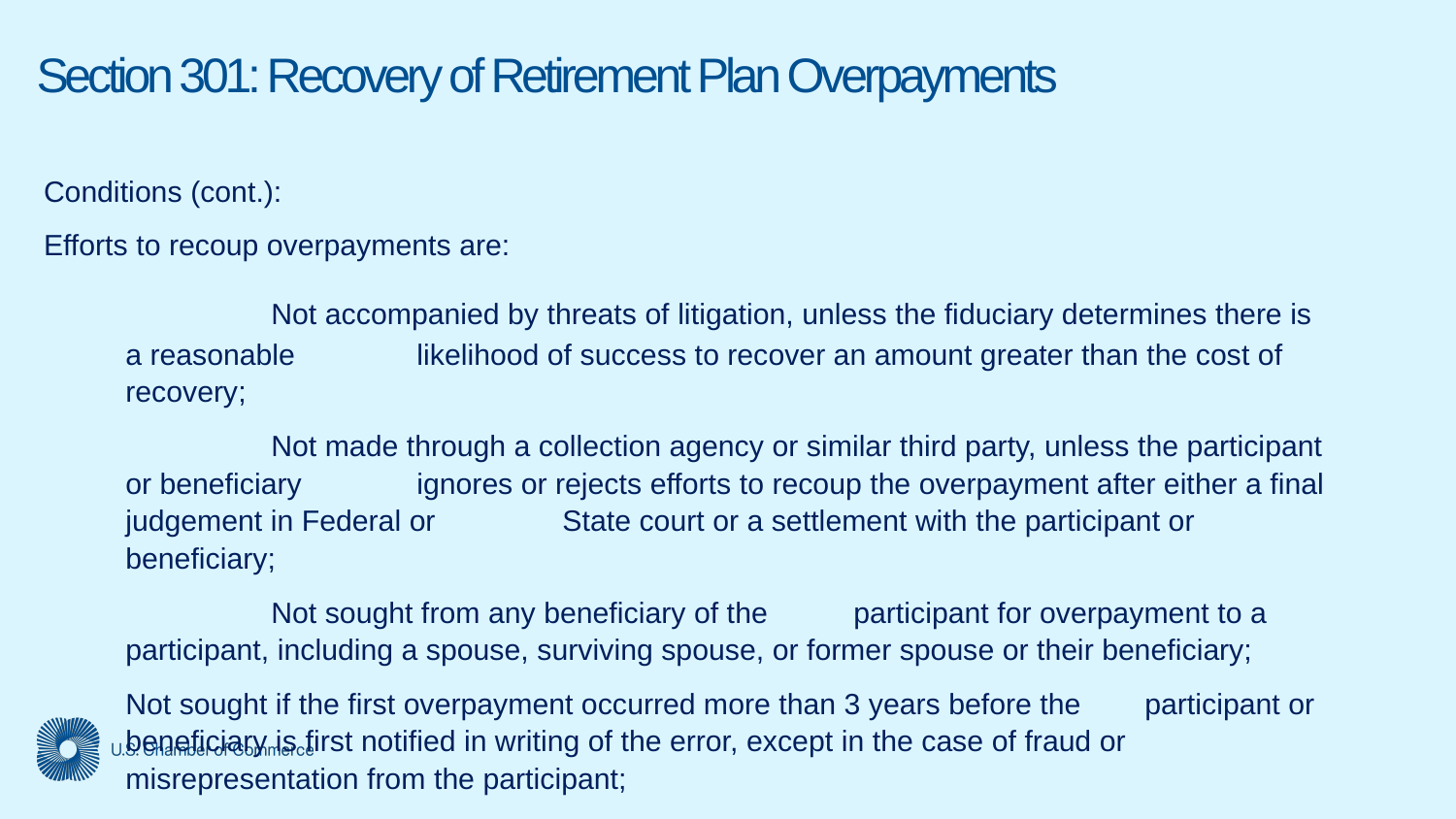

# Section 301: Recovery of Retirement Plan Overpayments
Conditions (cont.):
Efforts to recoup overpayments are:
	Not accompanied by threats of litigation, unless the fiduciary determines there is a reasonable 	likelihood of success to recover an amount greater than the cost of recovery;
	Not made through a collection agency or similar third party, unless the participant or beneficiary 	ignores or rejects efforts to recoup the overpayment after either a final judgement in Federal or 	State court or a settlement with the participant or beneficiary;
	Not sought from any beneficiary of the 	participant for overpayment to a participant, including a spouse, surviving spouse, or former spouse or their beneficiary;
Not sought if the first overpayment occurred more than 3 years before the 	participant or beneficiary is first notified in writing of the error, except in the case of fraud or 	misrepresentation from the participant;